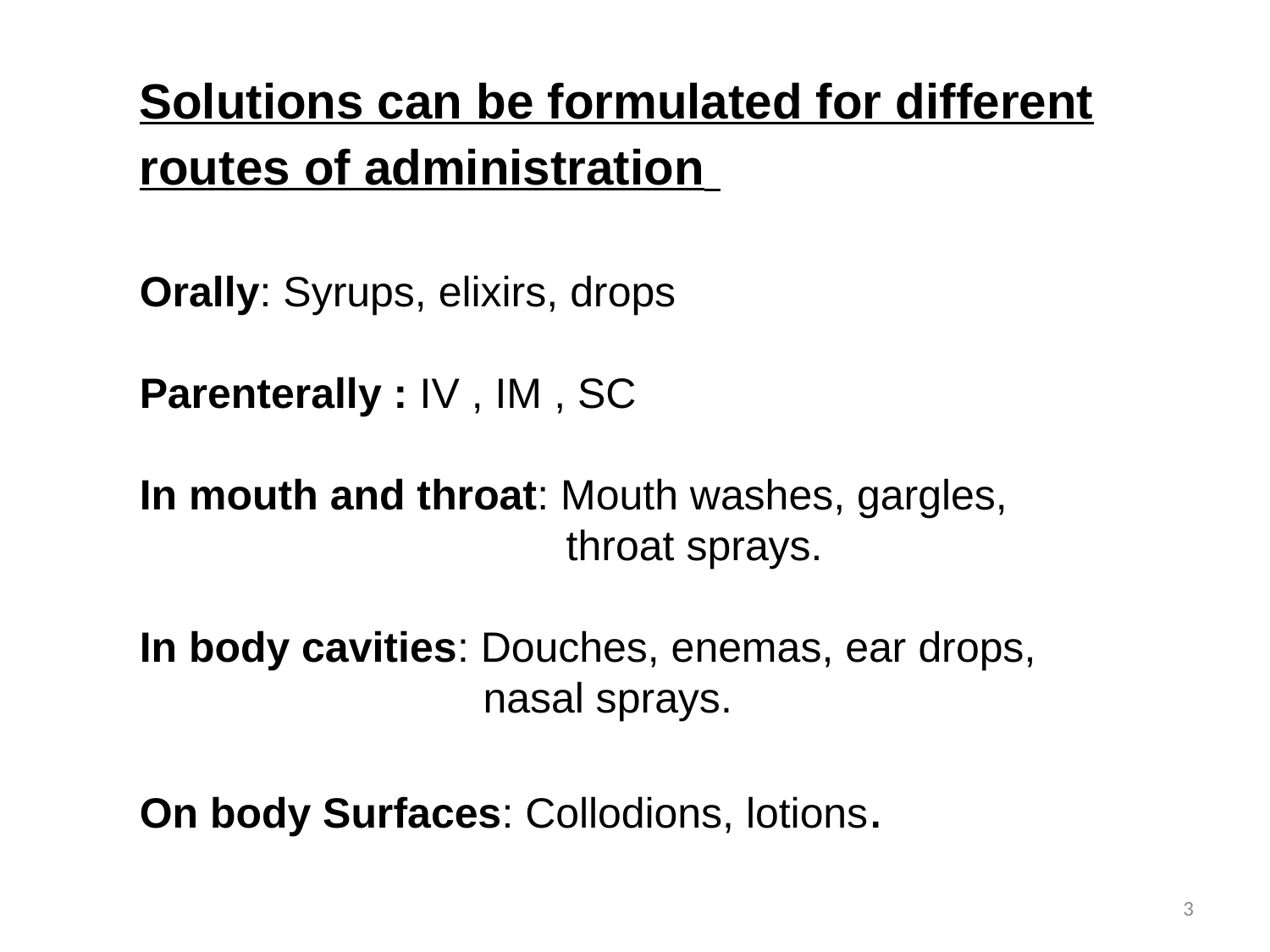

Solutions can be formulated for different routes of administration

Orally: Syrups, elixirs, drops

Parenterally : IV , IM , SC

In mouth and throat: Mouth washes, gargles,
                                    throat sprays.

In body cavities: Douches, enemas, ear drops,
                             nasal sprays.

On body Surfaces: Collodions, lotions.
3